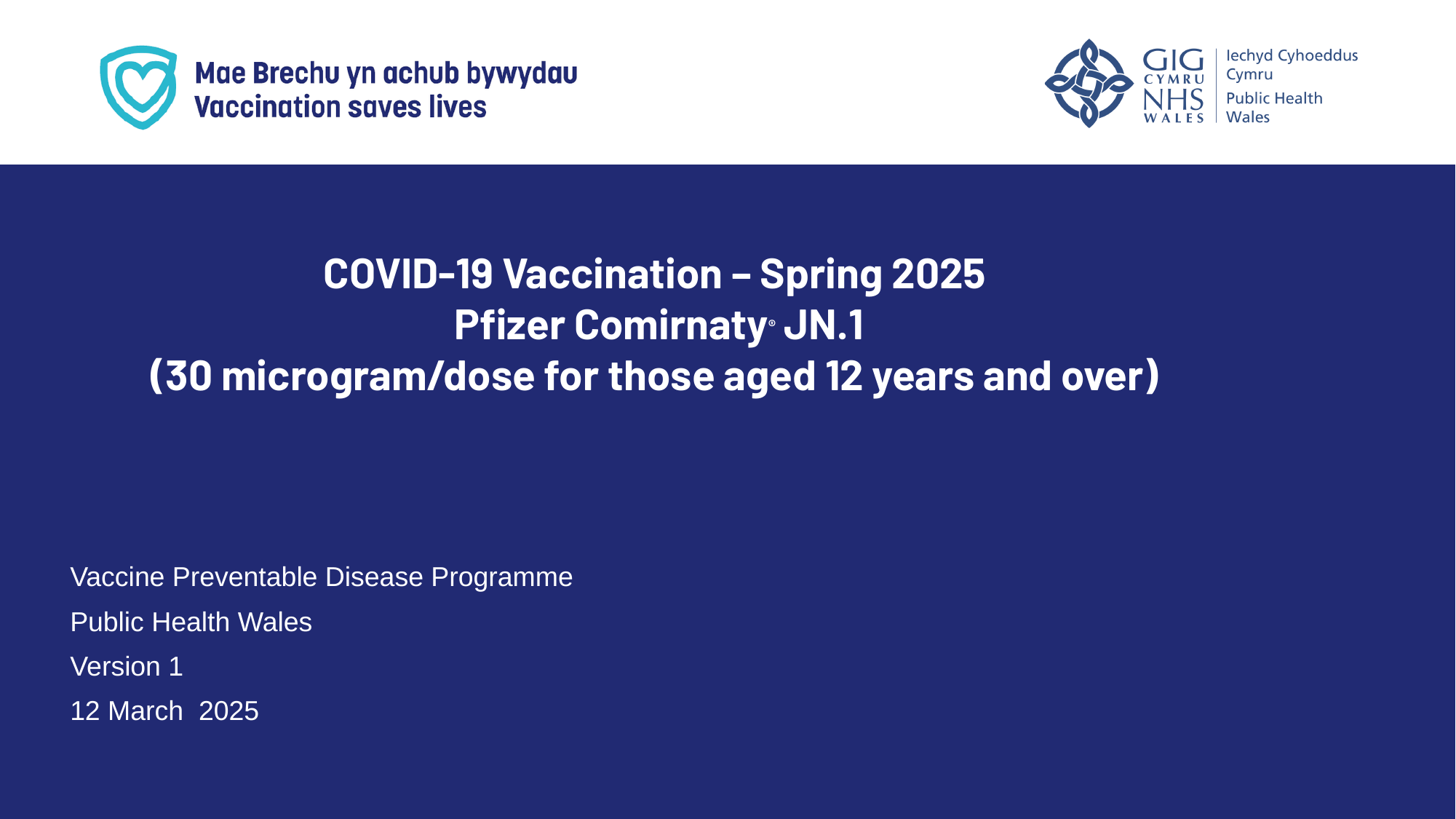

COVID-19 Vaccination – Spring 2025 ​
Pfizer Comirnaty® JN.1​
(30 microgram/dose for those aged 12 years and over) ​
Vaccine Preventable Disease Programme
Public Health Wales
Version 1
12 March  2025